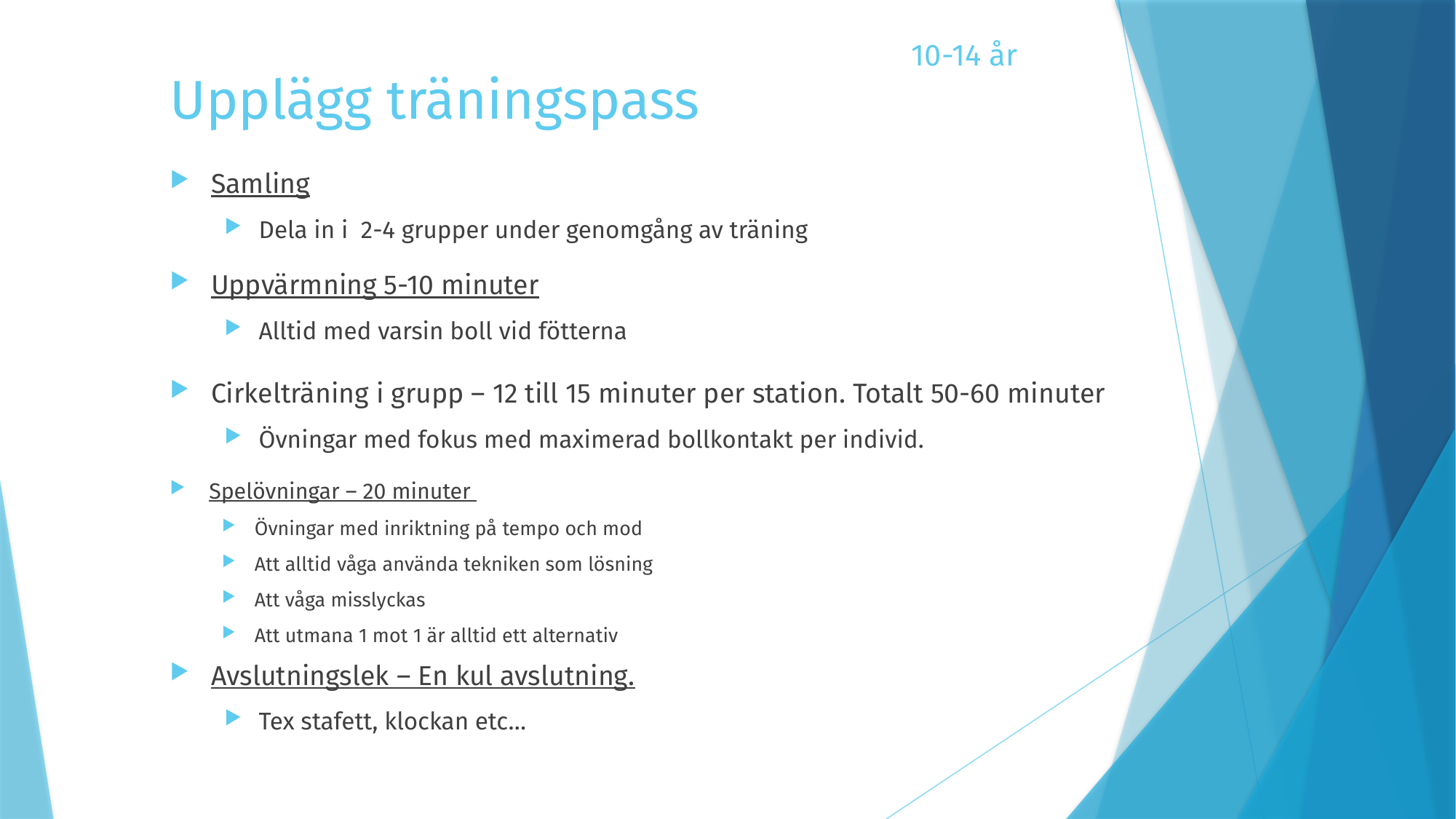

10-14 år
# Upplägg träningspass
Samling
Dela in i  2-4 grupper under genomgång av träning
Uppvärmning 5-10 minuter
Alltid med varsin boll vid fötterna

Cirkelträning i grupp – 12 till 15 minuter per station. Totalt 50-60 minuter
Övningar med fokus med maximerad bollkontakt per individ.

Spelövningar – 20 minuter
Övningar med inriktning på tempo och mod
Att alltid våga använda tekniken som lösning
Att våga misslyckas
Att utmana 1 mot 1 är alltid ett alternativ

Avslutningslek – En kul avslutning.
Tex stafett, klockan etc…